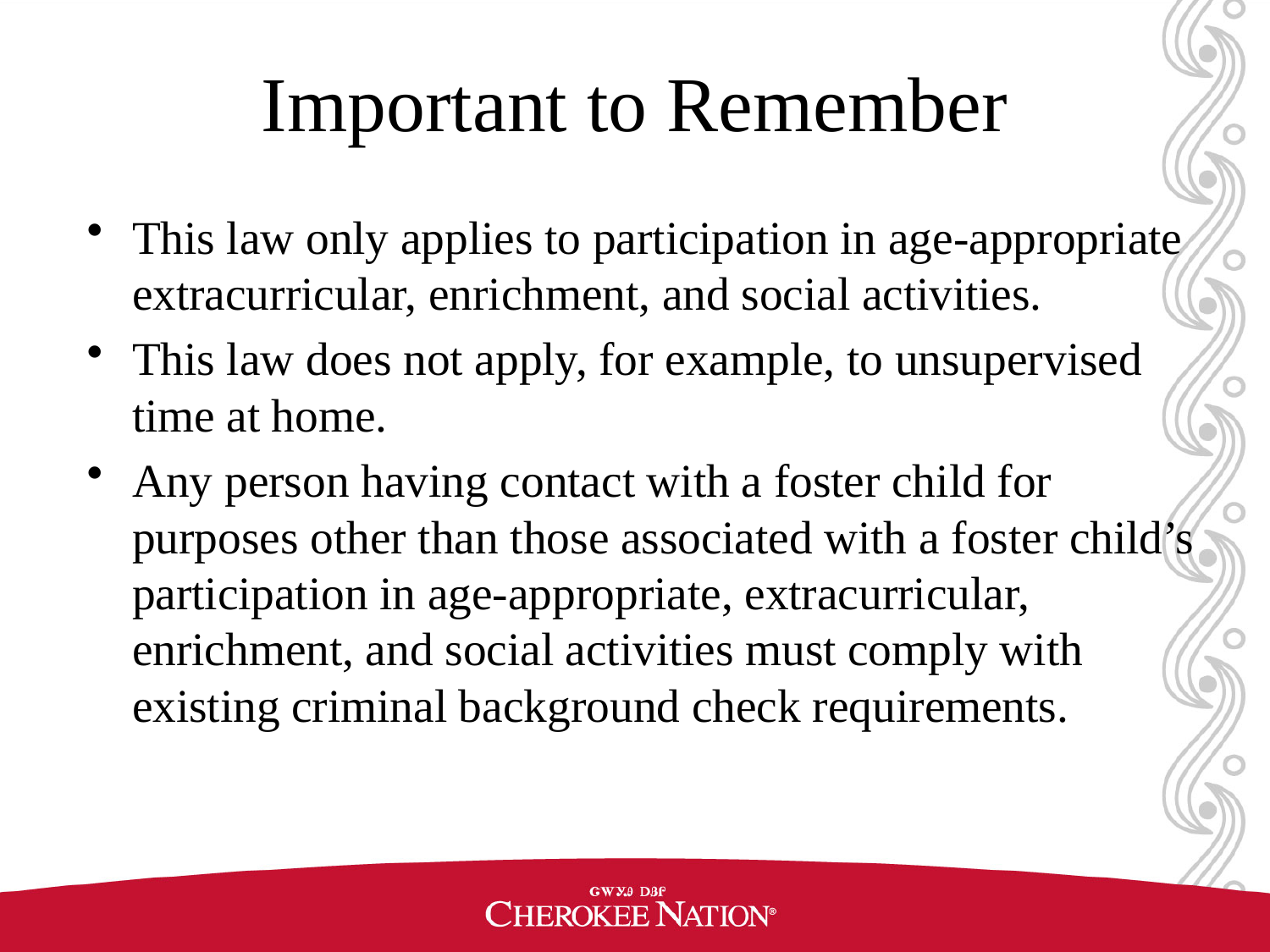

# Important to Remember
This law only applies to participation in age-appropriate extracurricular, enrichment, and social activities.
This law does not apply, for example, to unsupervised time at home.
Any person having contact with a foster child for purposes other than those associated with a foster child’s participation in age-appropriate, extracurricular, enrichment, and social activities must comply with existing criminal background check requirements.